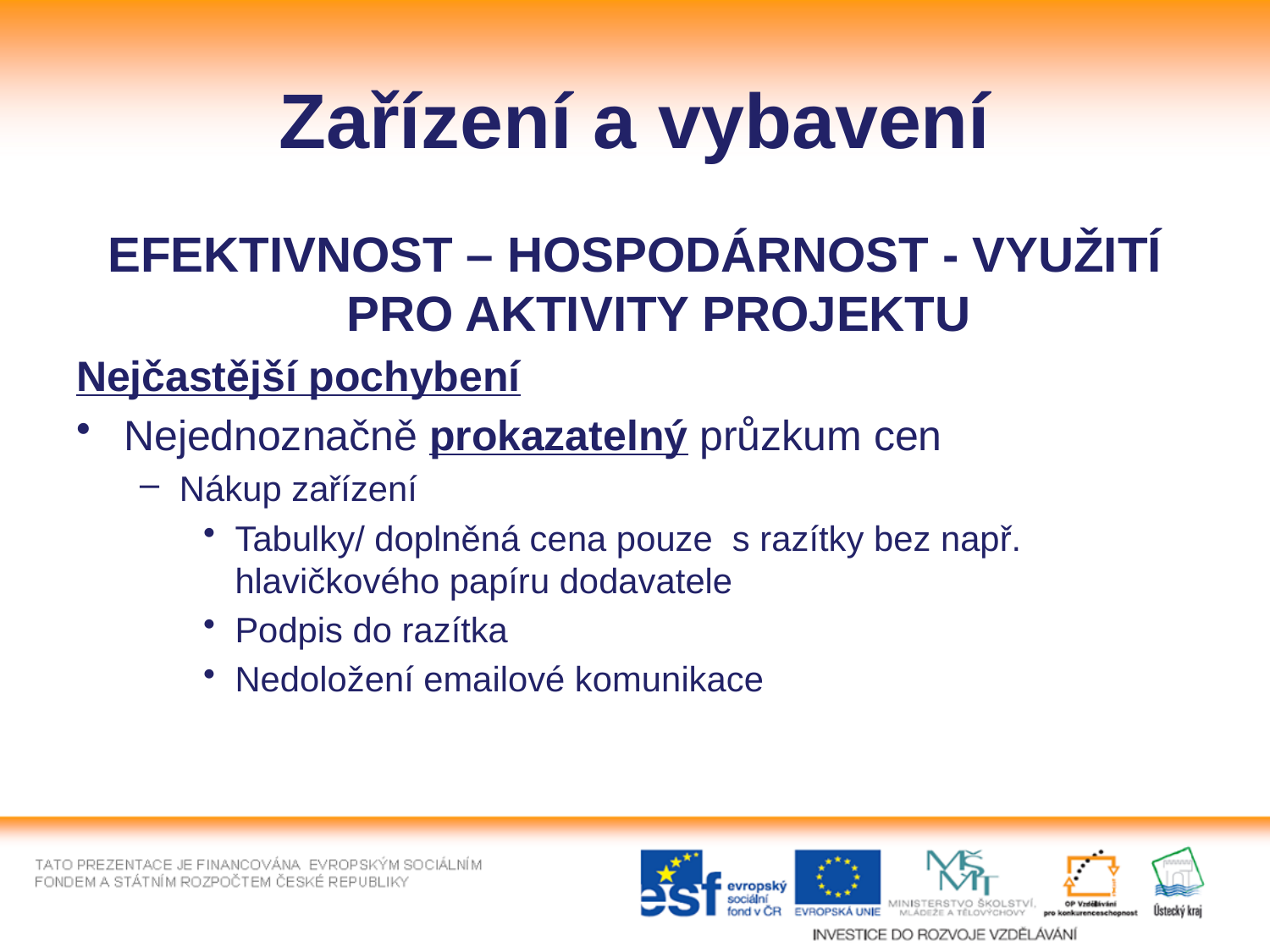

# Zařízení a vybavení
EFEKTIVNOST – HOSPODÁRNOST - VYUŽITÍ PRO AKTIVITY PROJEKTU
Nejčastější pochybení
Nejednoznačně prokazatelný průzkum cen
Nákup zařízení
Tabulky/ doplněná cena pouze  s razítky bez např. hlavičkového papíru dodavatele
Podpis do razítka
Nedoložení emailové komunikace